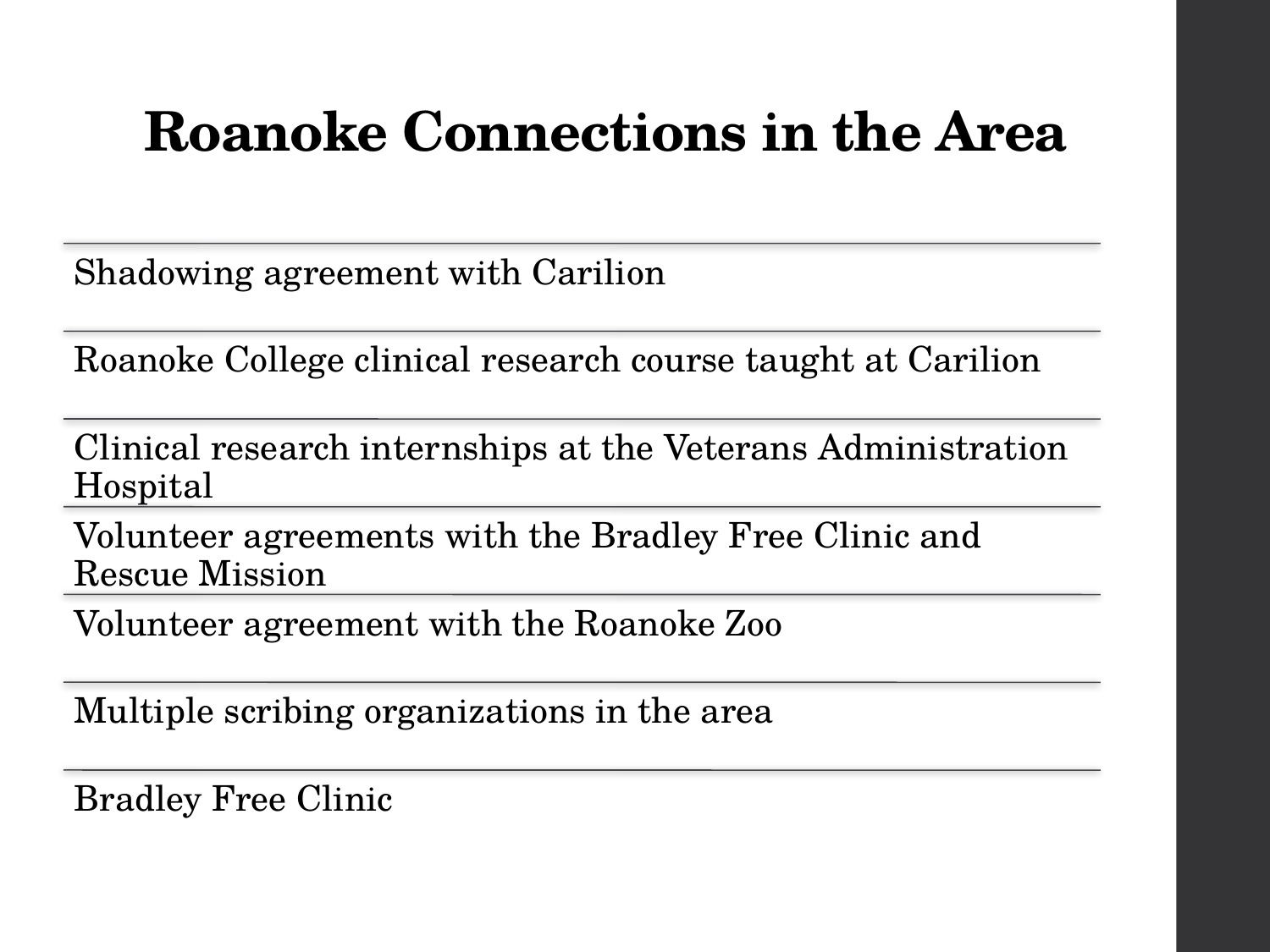

# Roanoke Connections in the Area
Shadowing agreement with Carilion
Roanoke College clinical research course taught at Carilion
Clinical research internships at the Veterans Administration Hospital
Volunteer agreements with the Bradley Free Clinic and Rescue Mission
Volunteer agreement with the Roanoke Zoo
Multiple scribing organizations in the area
Bradley Free Clinic